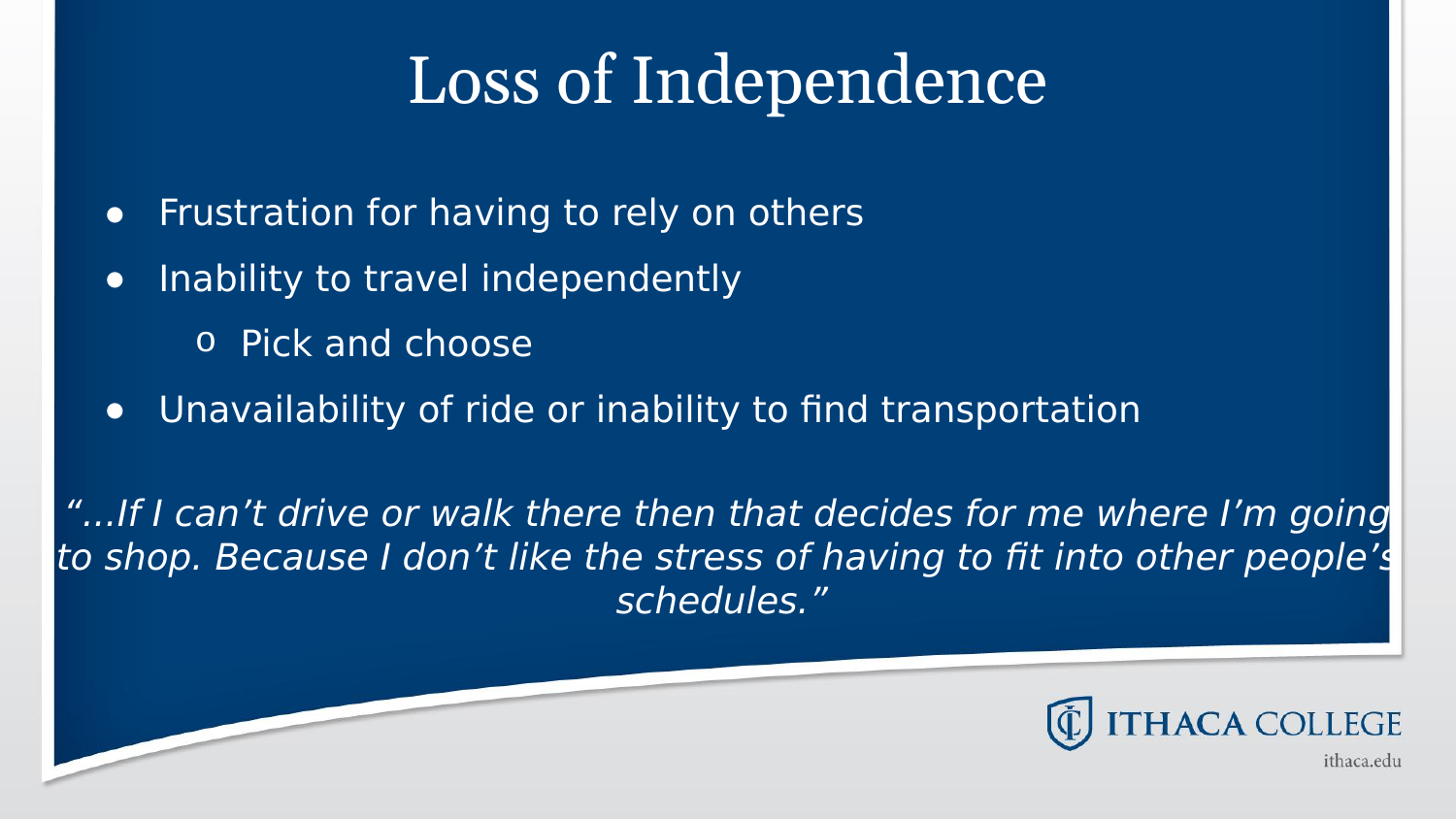

# Loss of Independence

Frustration for having to rely on others
Inability to travel independently
Pick and choose
Unavailability of ride or inability to find transportation

“...If I can’t drive or walk there then that decides for me where I’m going to shop. Because I don’t like the stress of having to fit into other people’s schedules.”